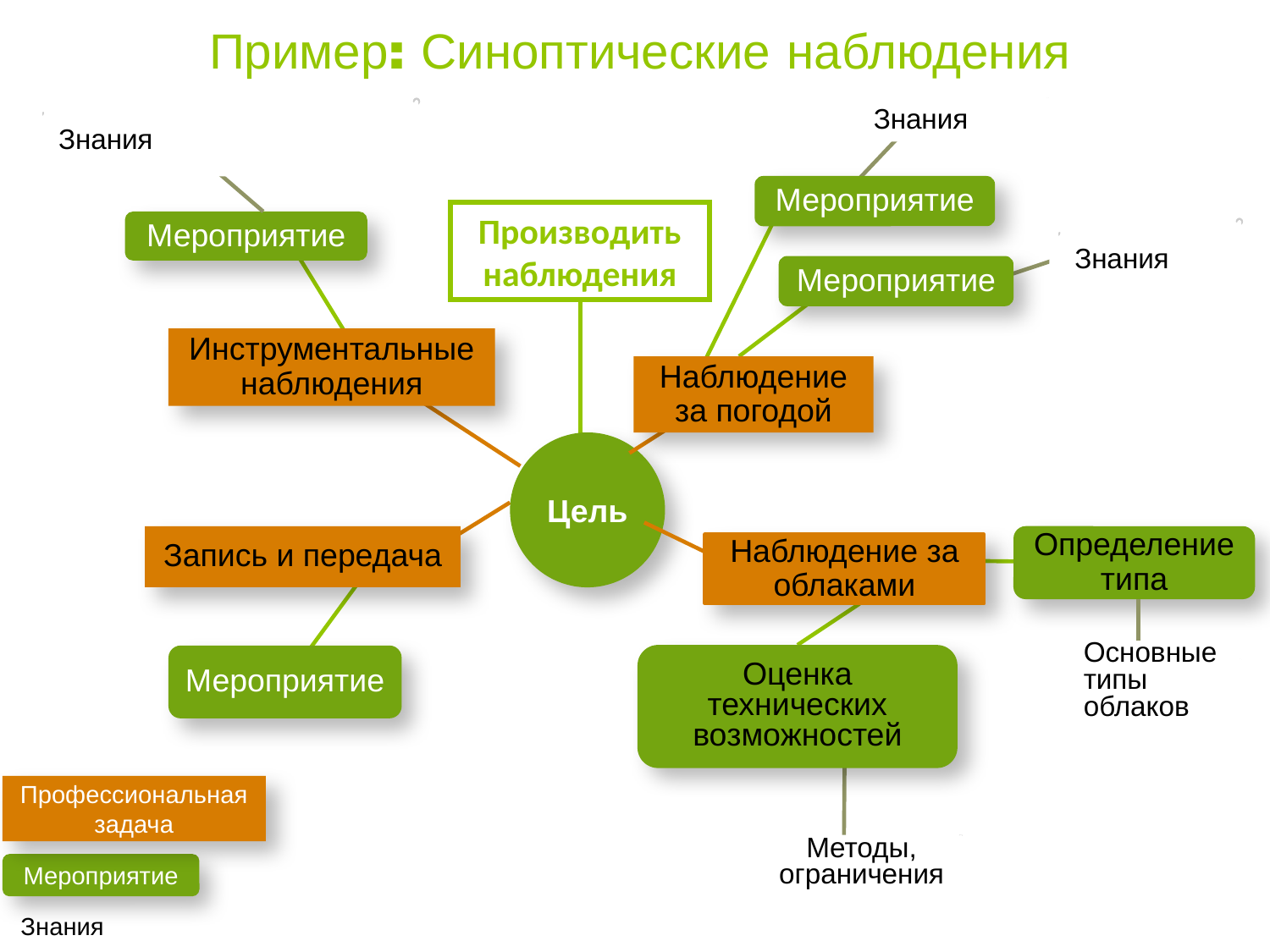

Пример: Синоптические наблюдения
Знания
Знания
Мероприятие
Производить наблюдения
Мероприятие
Знания
Мероприятие
Инструментальные наблюдения
Наблюдение за погодой
Цель
Запись и передача
Наблюдение за облаками
Определение типа
Мероприятие
Основные типы облаков
Оценка технических возможностей
Методы, ограничения
Профессиональная задача
Мероприятие
Знания